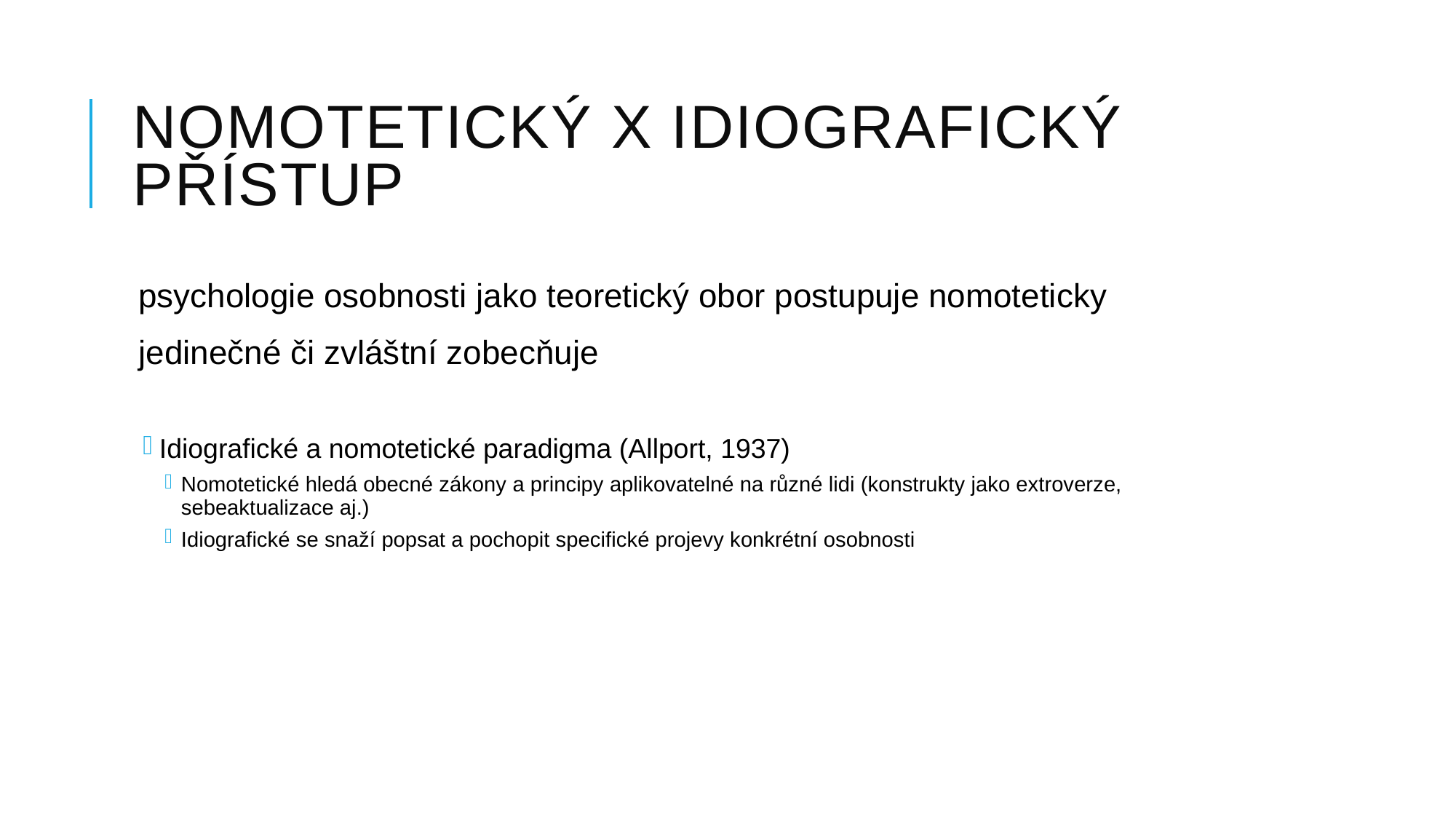

# Nomotetický x idiografický přístup
psychologie osobnosti jako teoretický obor postupuje nomoteticky
jedinečné či zvláštní zobecňuje

Idiografické a nomotetické paradigma (Allport, 1937)
Nomotetické hledá obecné zákony a principy aplikovatelné na různé lidi (konstrukty jako extroverze, sebeaktualizace aj.)
Idiografické se snaží popsat a pochopit specifické projevy konkrétní osobnosti